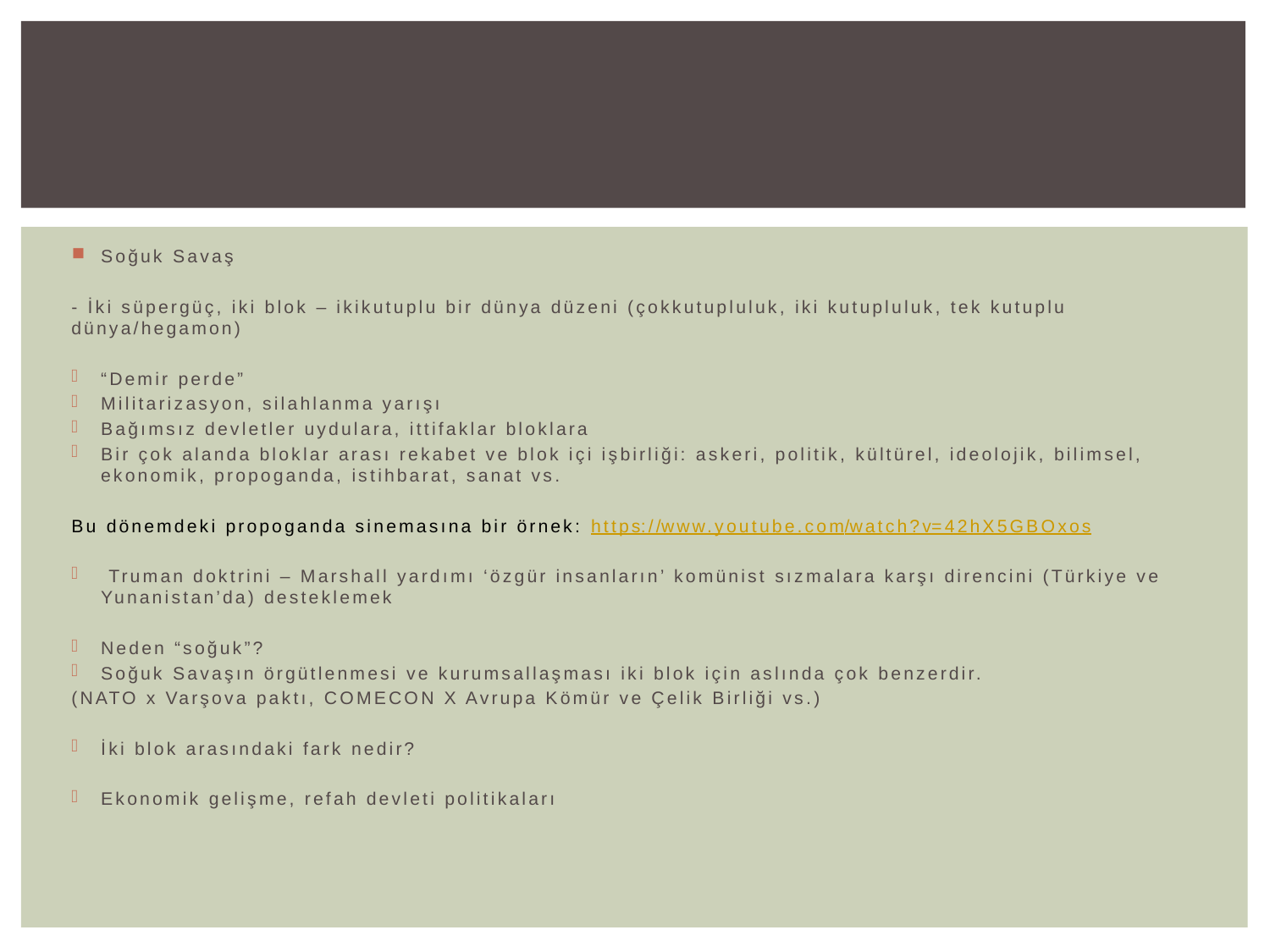

#
Soğuk Savaş

- İki süpergüç, iki blok – ikikutuplu bir dünya düzeni (çokkutupluluk, iki kutupluluk, tek kutuplu dünya/hegamon)

“Demir perde”
Militarizasyon, silahlanma yarışı
Bağımsız devletler uydulara, ittifaklar bloklara
Bir çok alanda bloklar arası rekabet ve blok içi işbirliği: askeri, politik, kültürel, ideolojik, bilimsel, ekonomik, propoganda, istihbarat, sanat vs.

Bu dönemdeki propoganda sinemasına bir örnek: https://www.youtube.com/watch?v=42hX5GBOxos

 Truman doktrini – Marshall yardımı ‘özgür insanların’ komünist sızmalara karşı direncini (Türkiye ve Yunanistan’da) desteklemek

Neden “soğuk”?
Soğuk Savaşın örgütlenmesi ve kurumsallaşması iki blok için aslında çok benzerdir.
(NATO x Varşova paktı, COMECON X Avrupa Kömür ve Çelik Birliği vs.)

İki blok arasındaki fark nedir?

Ekonomik gelişme, refah devleti politikaları